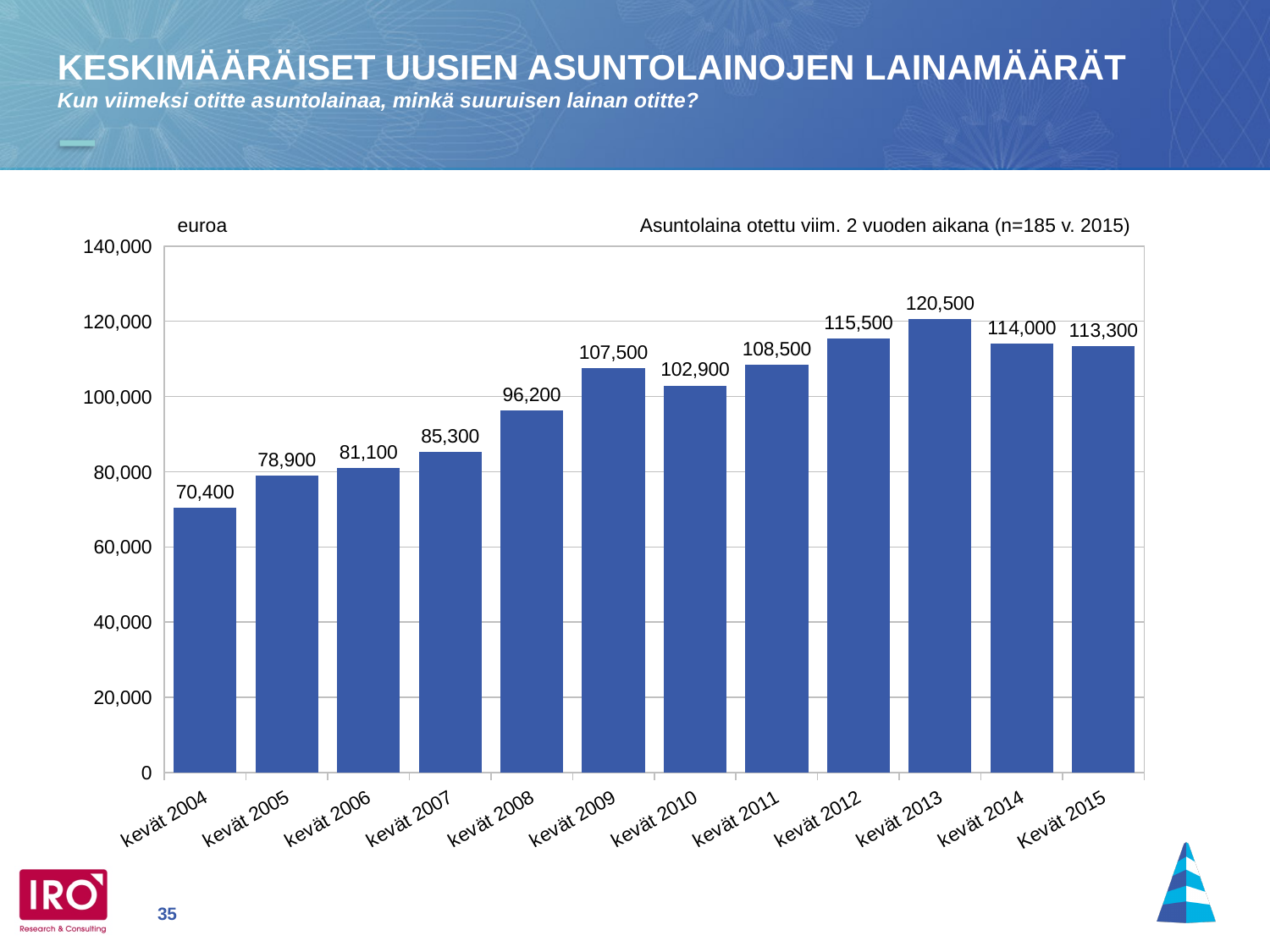

KESKIMÄÄRÄISET UUSIEN ASUNTOLAINOJEN LAINAMÄÄRÄT
Kun viimeksi otitte asuntolainaa, minkä suuruisen lainan otitte?
euroa
Asuntolaina otettu viim. 2 vuoden aikana (n=185 v. 2015)

### Chart

| Category |  |
|---|---|
| kevät 2004 | 70400.0 |
| kevät 2005 | 78900.0 |
| kevät 2006 | 81100.0 |
| kevät 2007 | 85300.0 |
| kevät 2008 | 96200.0 |
| kevät 2009 | 107500.0 |
| kevät 2010 | 102900.0 |
| kevät 2011 | 108500.0 |
| kevät 2012 | 115500.0 |
| kevät 2013 | 120500.0 |
| kevät 2014 | 114000.0 |
| Kevät 2015 | 113300.0 |